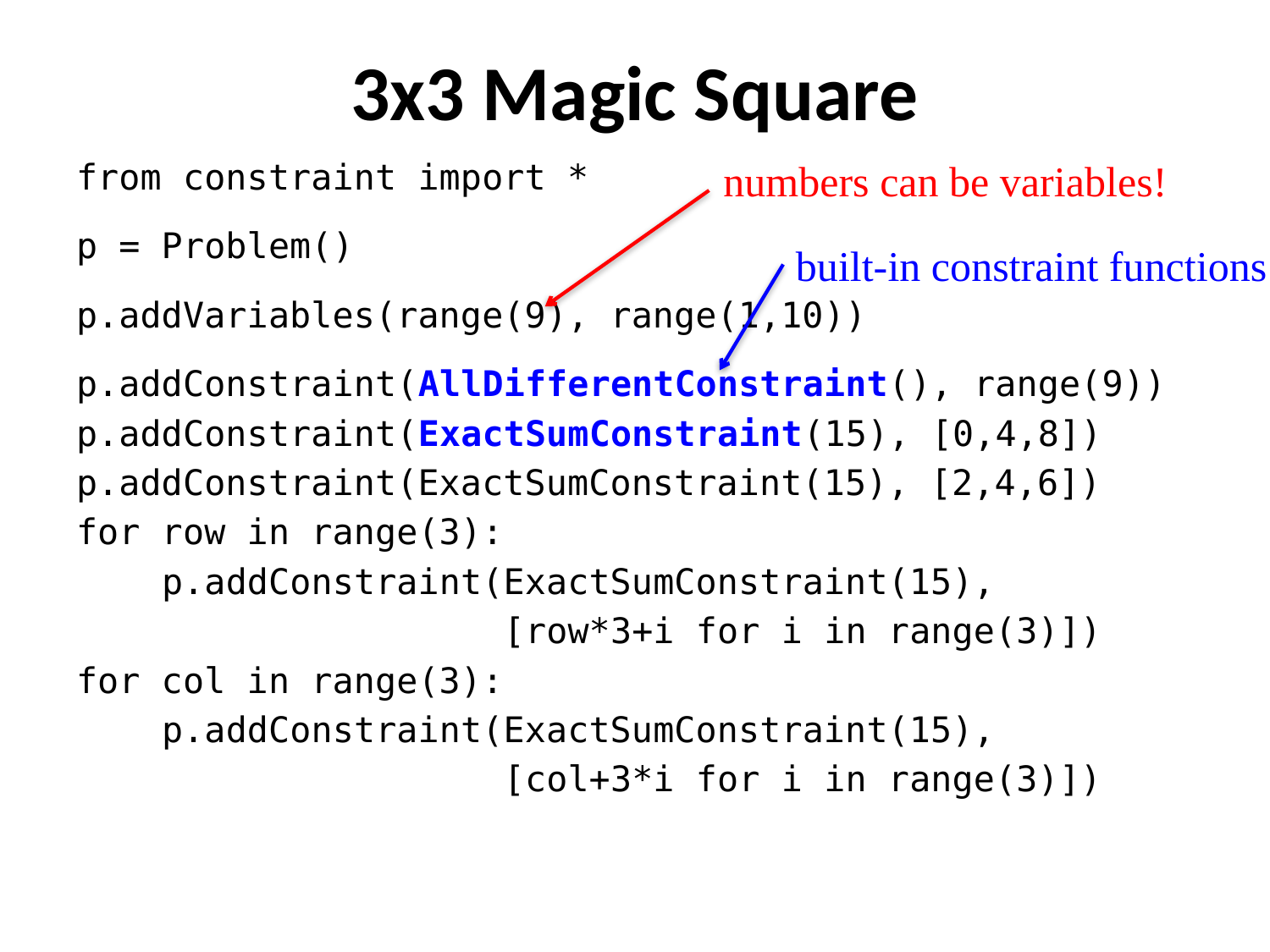

# 3x3 Magic Square
from constraint import *

p = Problem()

p.addVariables(range(9), range(1,10))

p.addConstraint(AllDifferentConstraint(), range(9))
p.addConstraint(ExactSumConstraint(15), [0,4,8])
p.addConstraint(ExactSumConstraint(15), [2,4,6])
for row in range(3):
    p.addConstraint(ExactSumConstraint(15),
                    [row*3+i for i in range(3)])
for col in range(3):
    p.addConstraint(ExactSumConstraint(15),
                    [col+3*i for i in range(3)])
numbers can be variables!
built-in constraint functions